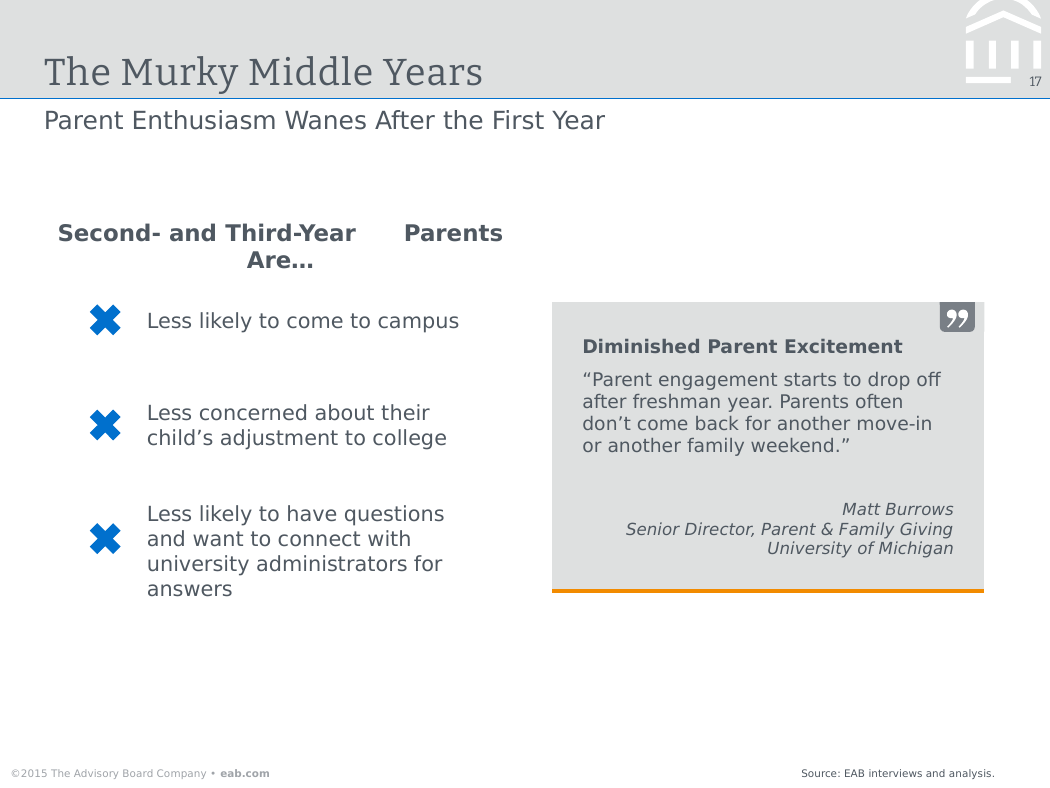

The Murky Middle Years
Parent Enthusiasm Wanes After the First Year
Second- and Third-Year      Parents Are…

| Diminished Parent Excitement “Parent engagement starts to drop off after freshman year. Parents often don’t come back for another move-in or another family weekend.” |
| --- |
| Matt Burrows Senior Director, Parent & Family Giving University of Michigan |

Less likely to come to campus
Less concerned about their child’s adjustment to college

Less likely to have questions and want to connect with university administrators for answers

Source: EAB interviews and analysis.